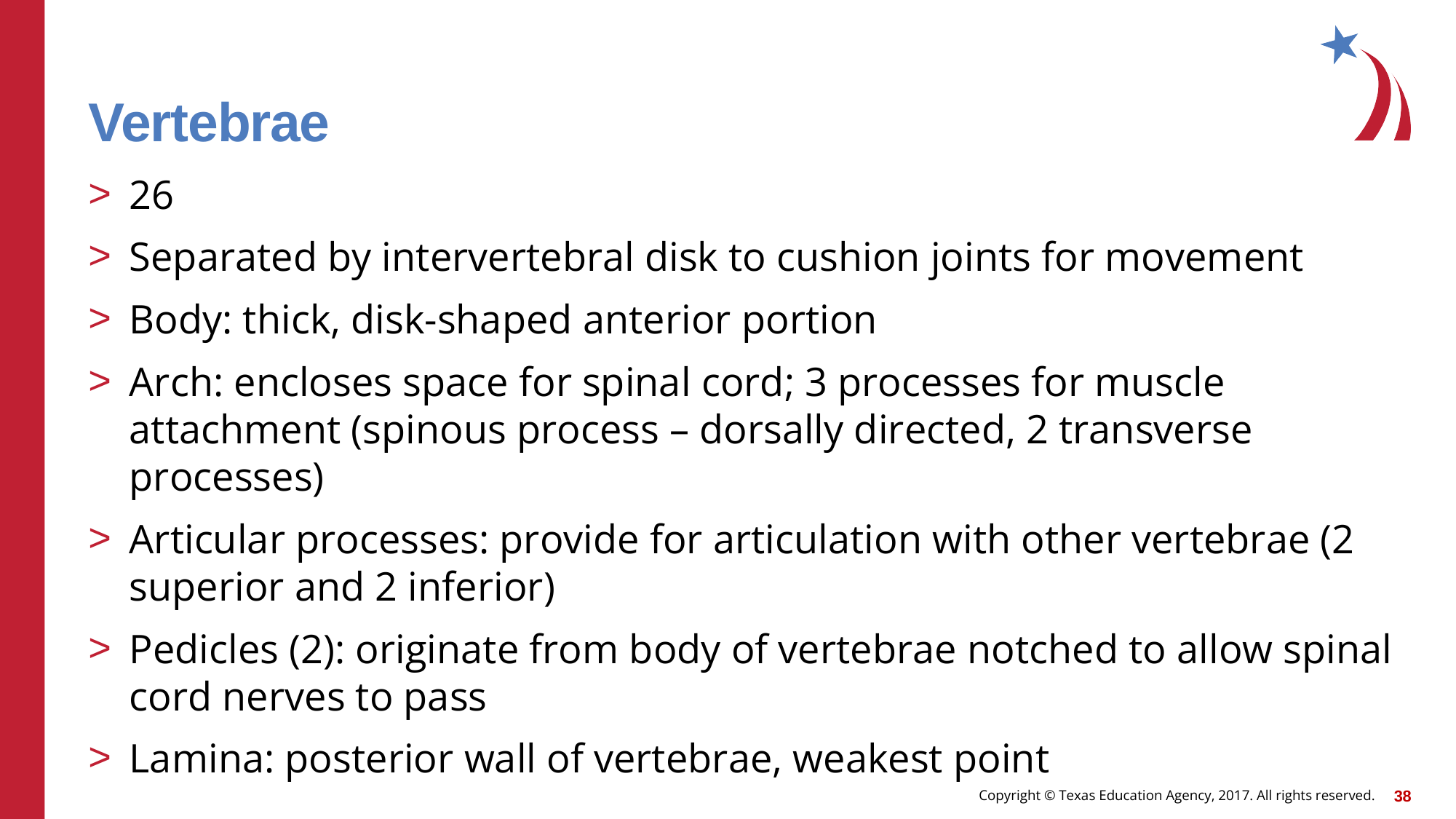

# Vertebrae
26
Separated by intervertebral disk to cushion joints for movement
Body: thick, disk-shaped anterior portion
Arch: encloses space for spinal cord; 3 processes for muscle attachment (spinous process – dorsally directed, 2 transverse processes)
Articular processes: provide for articulation with other vertebrae (2 superior and 2 inferior)
Pedicles (2): originate from body of vertebrae notched to allow spinal cord nerves to pass
Lamina: posterior wall of vertebrae, weakest point